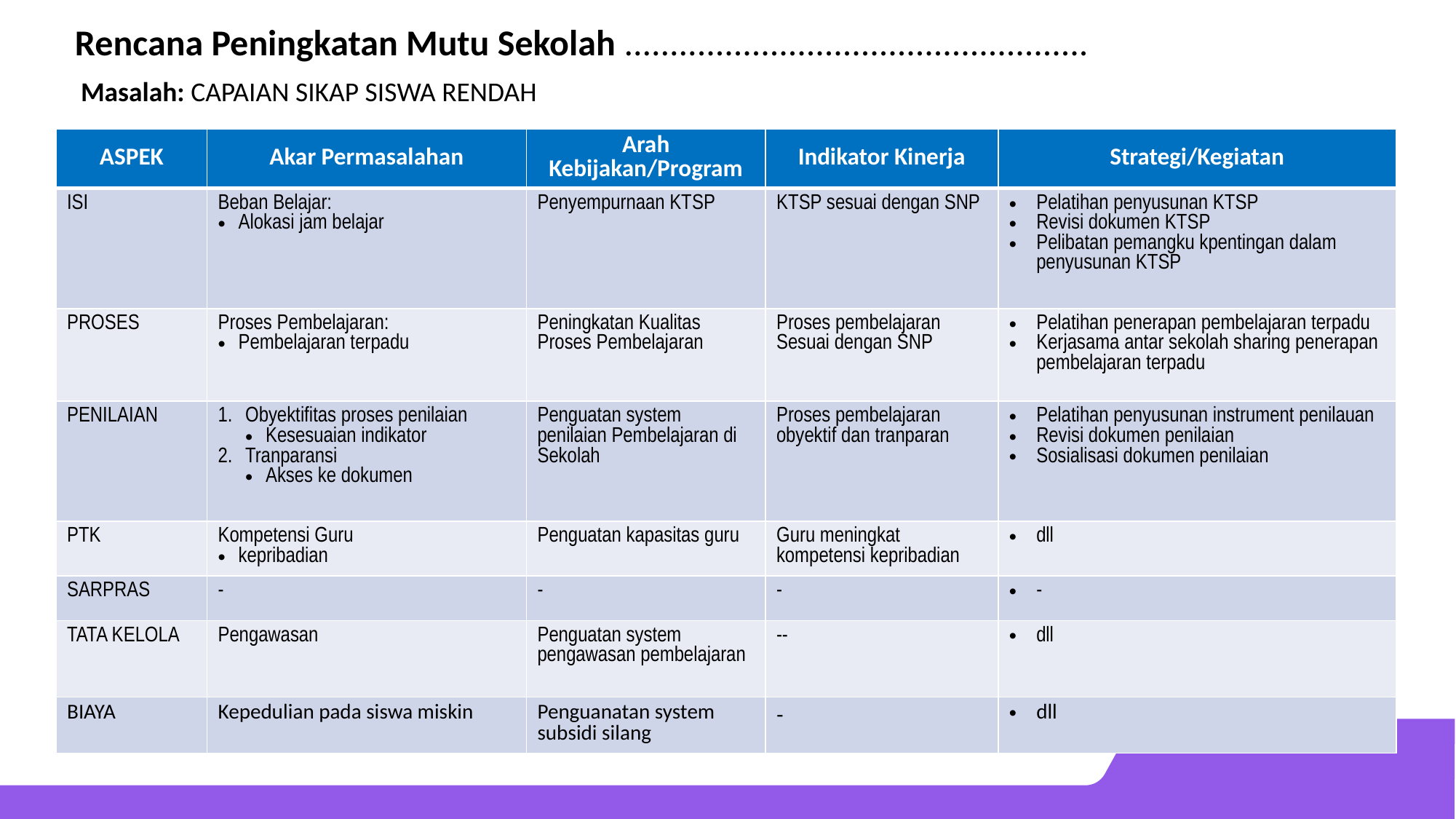

Rencana Peningkatan Mutu Sekolah ...................................................
Masalah: CAPAIAN SIKAP SISWA RENDAH
| ASPEK | Akar Permasalahan | Arah Kebijakan/Program | Indikator Kinerja | Strategi/Kegiatan |
| --- | --- | --- | --- | --- |
| ISI | Beban Belajar: Alokasi jam belajar | Penyempurnaan KTSP | KTSP sesuai dengan SNP | Pelatihan penyusunan KTSP Revisi dokumen KTSP Pelibatan pemangku kpentingan dalam penyusunan KTSP |
| PROSES | Proses Pembelajaran: Pembelajaran terpadu | Peningkatan Kualitas Proses Pembelajaran | Proses pembelajaran Sesuai dengan SNP | Pelatihan penerapan pembelajaran terpadu Kerjasama antar sekolah sharing penerapan pembelajaran terpadu |
| PENILAIAN | Obyektifitas proses penilaian Kesesuaian indikator Tranparansi Akses ke dokumen | Penguatan system penilaian Pembelajaran di Sekolah | Proses pembelajaran obyektif dan tranparan | Pelatihan penyusunan instrument penilauan Revisi dokumen penilaian Sosialisasi dokumen penilaian |
| PTK | Kompetensi Guru kepribadian | Penguatan kapasitas guru | Guru meningkat kompetensi kepribadian | dll |
| SARPRAS | - | - | - | - |
| TATA KELOLA | Pengawasan | Penguatan system pengawasan pembelajaran | -- | dll |
| BIAYA | Kepedulian pada siswa miskin | Penguanatan system subsidi silang | - | dll |